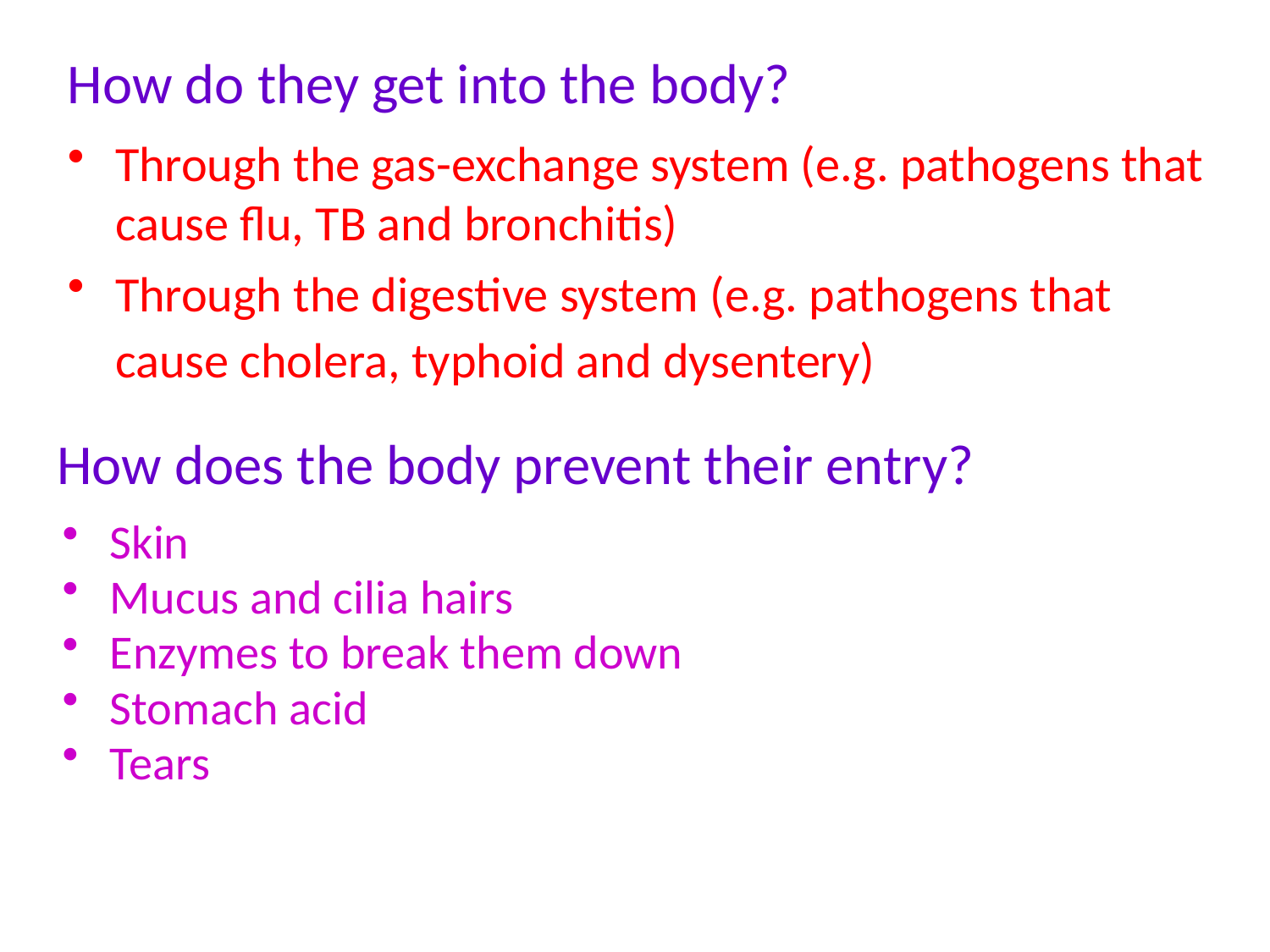

How do they get into the body?
Through the gas-exchange system (e.g. pathogens that cause flu, TB and bronchitis)
Through the digestive system (e.g. pathogens that cause cholera, typhoid and dysentery)
How does the body prevent their entry?
Skin
Mucus and cilia hairs
Enzymes to break them down
Stomach acid
Tears